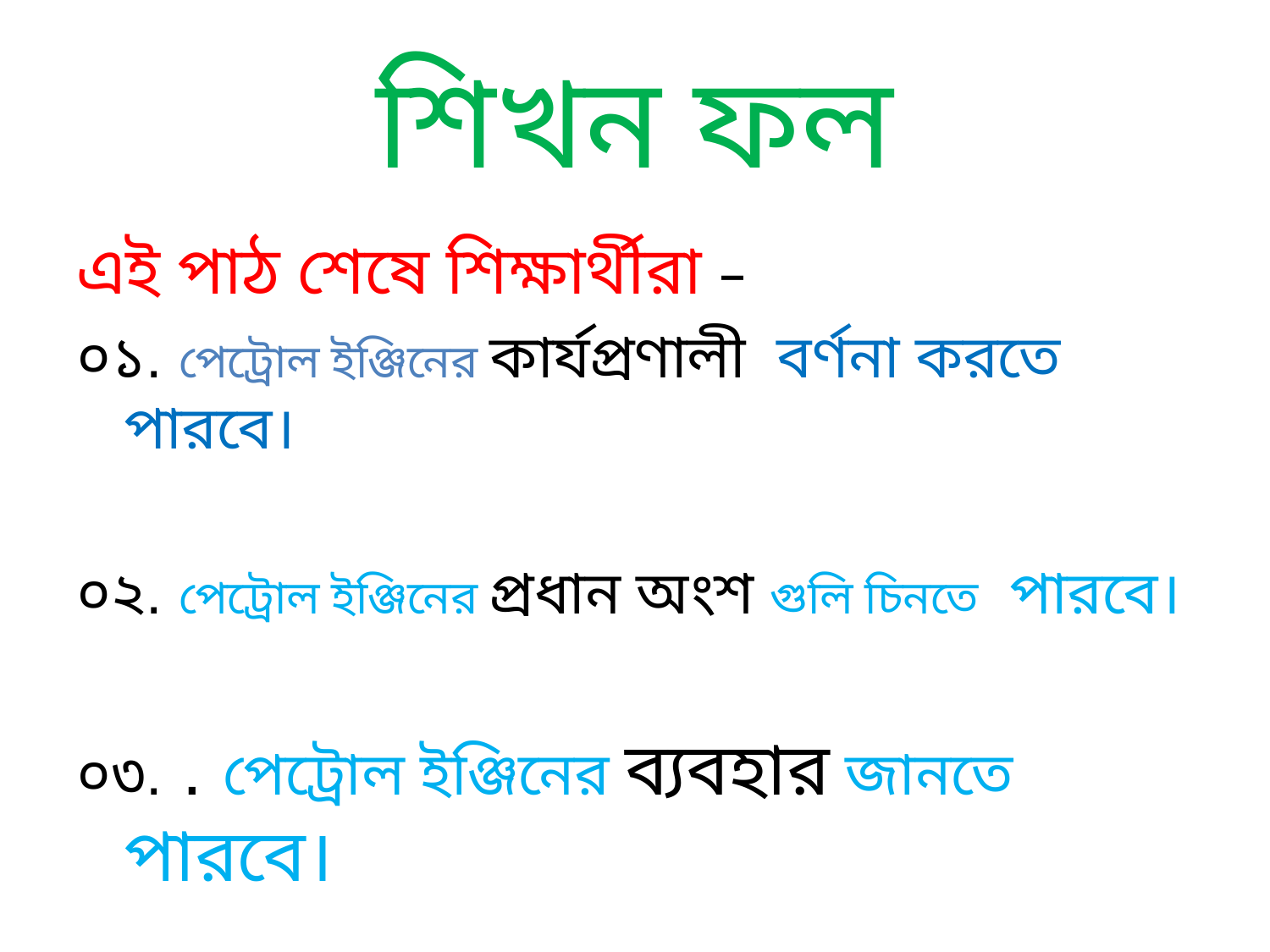

# শিখন ফল
এই পাঠ শেষে শিক্ষার্থীরা –
০১. পেট্রোল ইঞ্জিনের কার্যপ্রণালী  বর্ণনা করতে পারবে।

০২. পেট্রোল ইঞ্জিনের প্রধান অংশ গুলি চিনতে  পারবে।

০৩. . পেট্রোল ইঞ্জিনের ব্যবহার জানতে  পারবে।